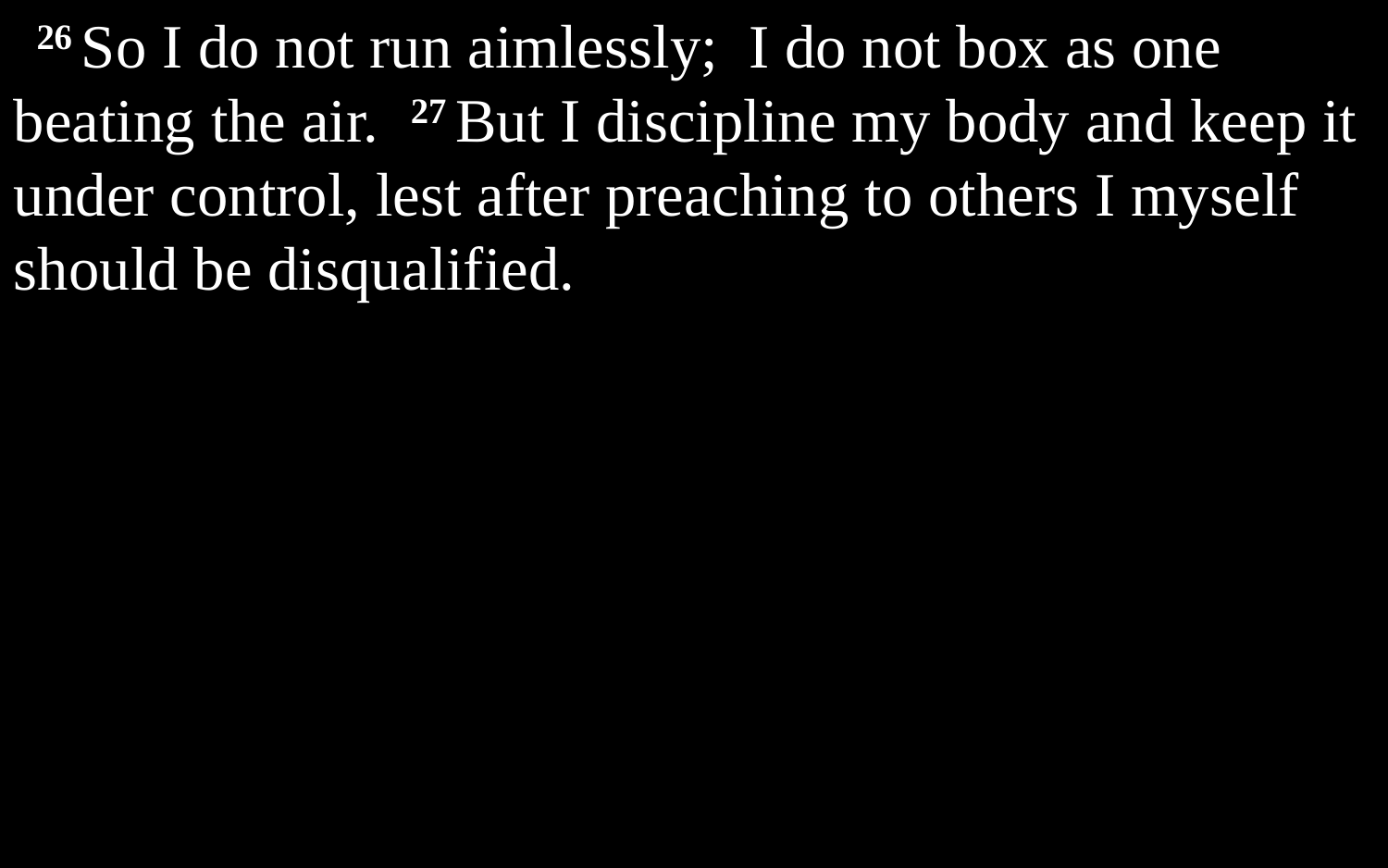

26 So I do not run aimlessly;  I do not box as one beating the air.  27 But I discipline my body and keep it under control, lest after preaching to others I myself should be disqualified.